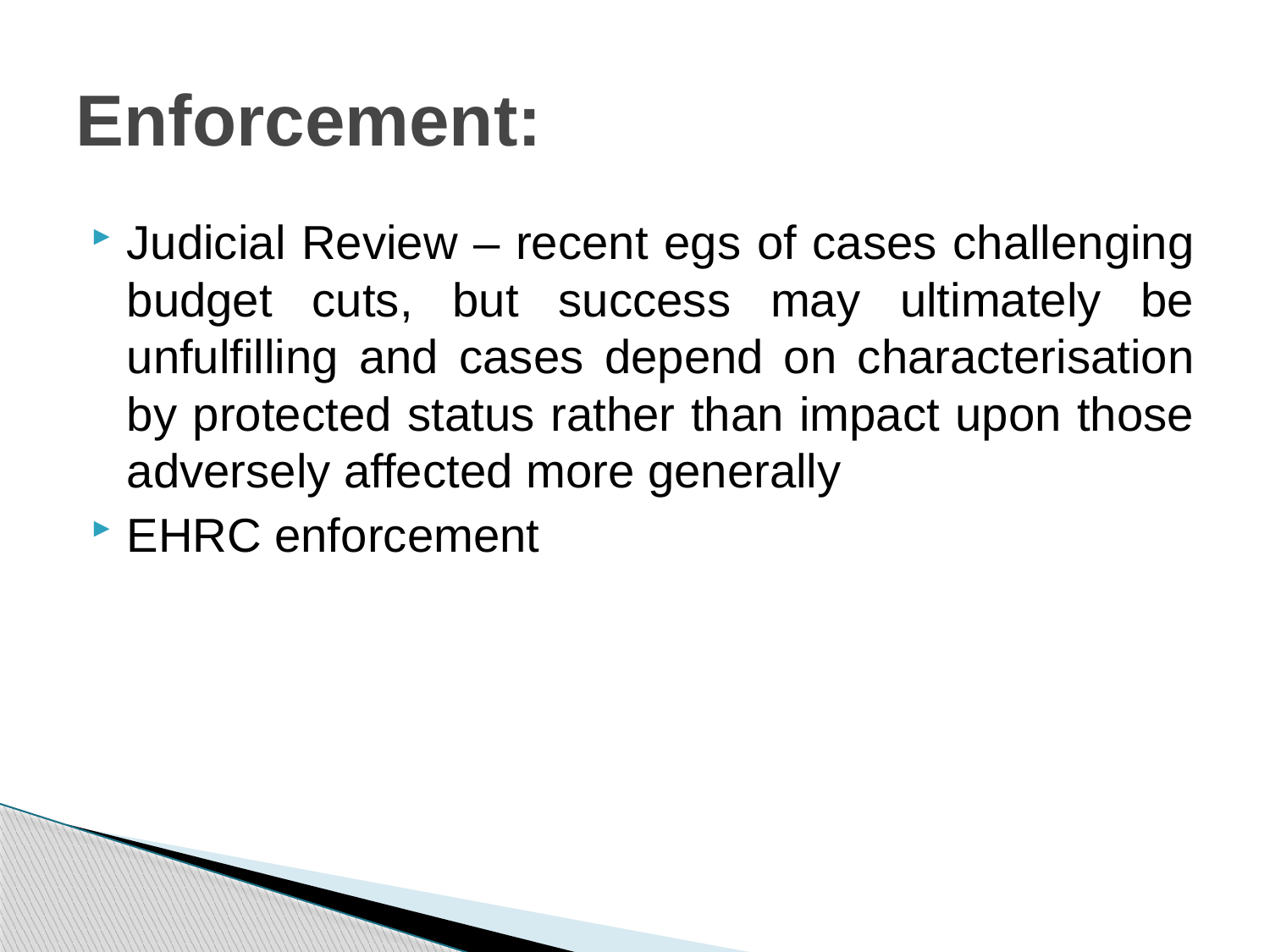

# Enforcement:
Judicial Review – recent egs of cases challenging budget cuts, but success may ultimately be unfulfilling and cases depend on characterisation by protected status rather than impact upon those adversely affected more generally
EHRC enforcement